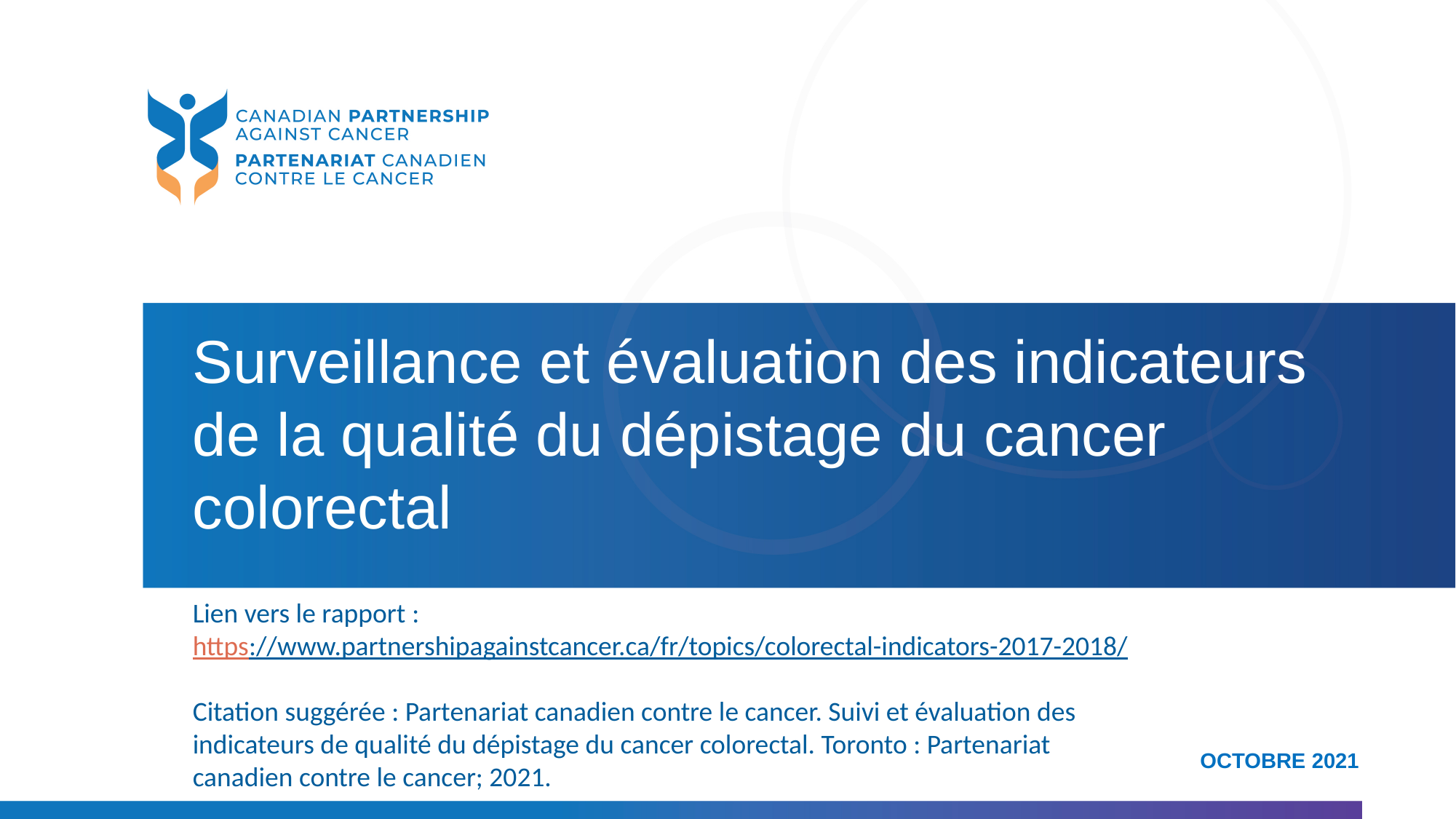

Surveillance et évaluation des indicateurs de la qualité du dépistage du cancer colorectal
Lien vers le rapport :
https://www.partnershipagainstcancer.ca/fr/topics/colorectal-indicators-2017-2018/

Citation suggérée : Partenariat canadien contre le cancer. Suivi et évaluation des indicateurs de qualité du dépistage du cancer colorectal. Toronto : Partenariat canadien contre le cancer; 2021.
Octobre 2021